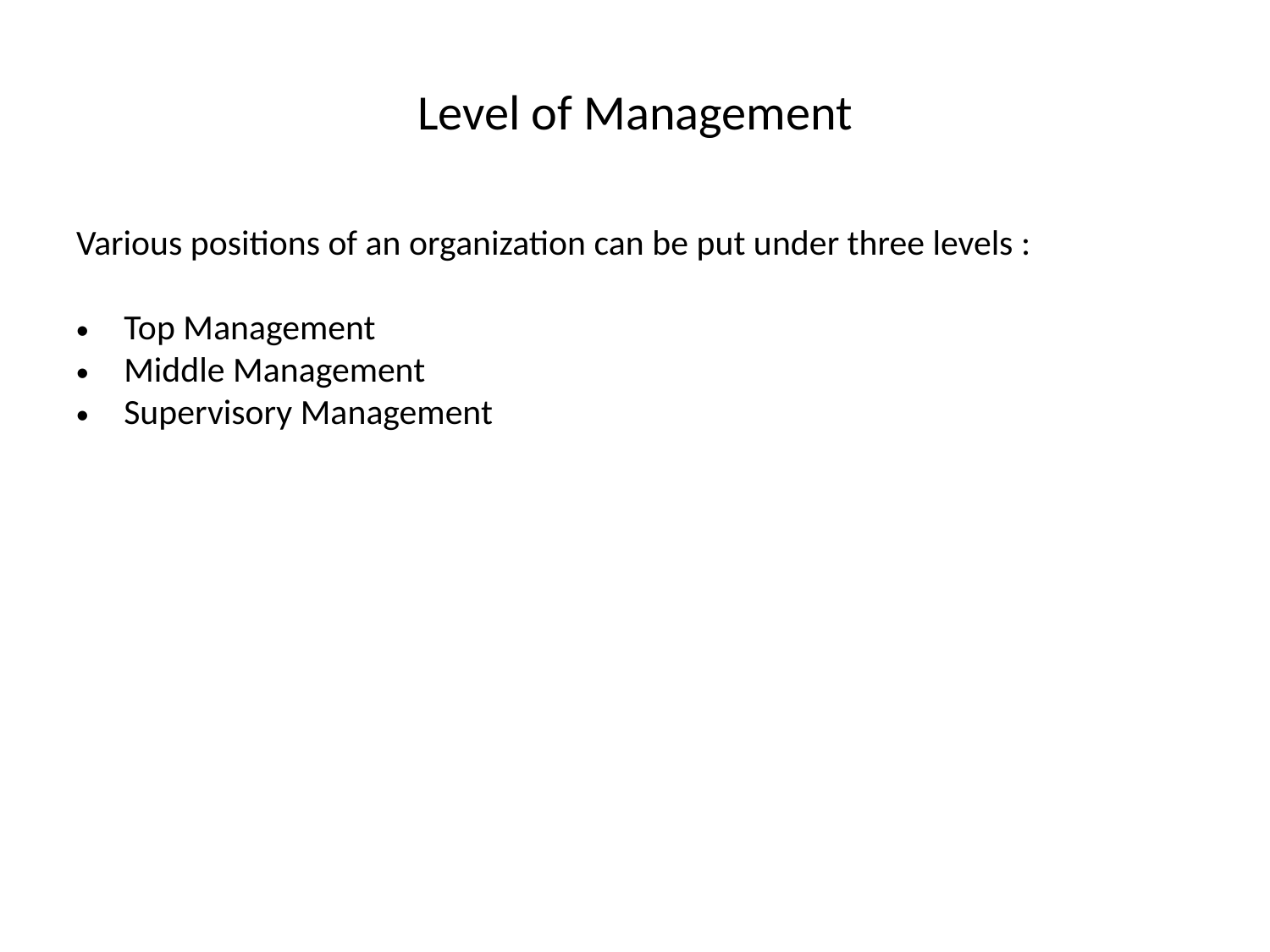

# Level of Management
Various positions of an organization can be put under three levels :

Top Management
Middle Management
Supervisory Management